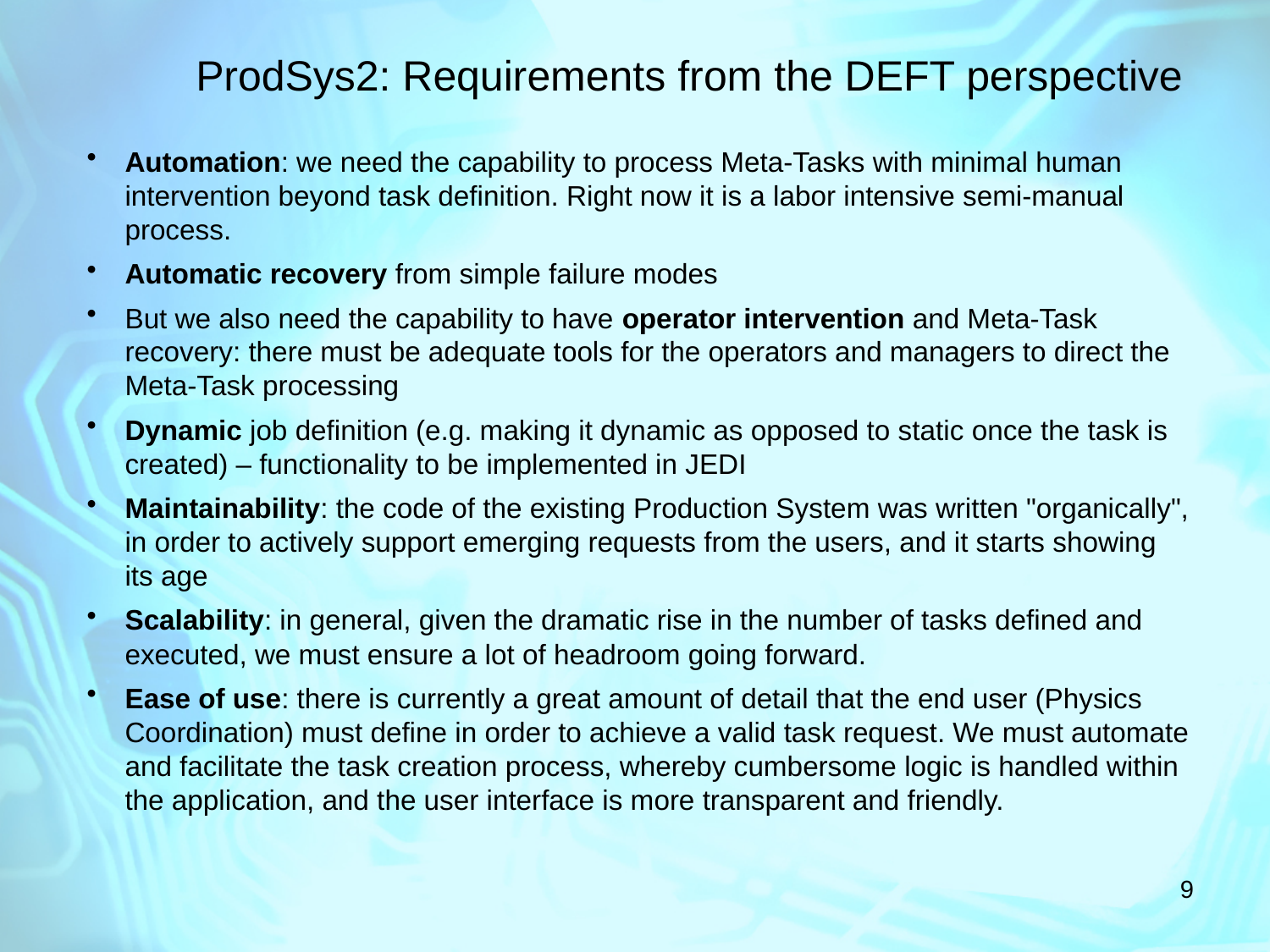

# ProdSys2: Requirements from the DEFT perspective
Automation: we need the capability to process Meta-Tasks with minimal human intervention beyond task definition. Right now it is a labor intensive semi-manual process.
Automatic recovery from simple failure modes
But we also need the capability to have operator intervention and Meta-Task recovery: there must be adequate tools for the operators and managers to direct the Meta-Task processing
Dynamic job definition (e.g. making it dynamic as opposed to static once the task is created) – functionality to be implemented in JEDI
Maintainability: the code of the existing Production System was written "organically", in order to actively support emerging requests from the users, and it starts showing its age
Scalability: in general, given the dramatic rise in the number of tasks defined and executed, we must ensure a lot of headroom going forward.
Ease of use: there is currently a great amount of detail that the end user (Physics Coordination) must define in order to achieve a valid task request. We must automate and facilitate the task creation process, whereby cumbersome logic is handled within the application, and the user interface is more transparent and friendly.

9